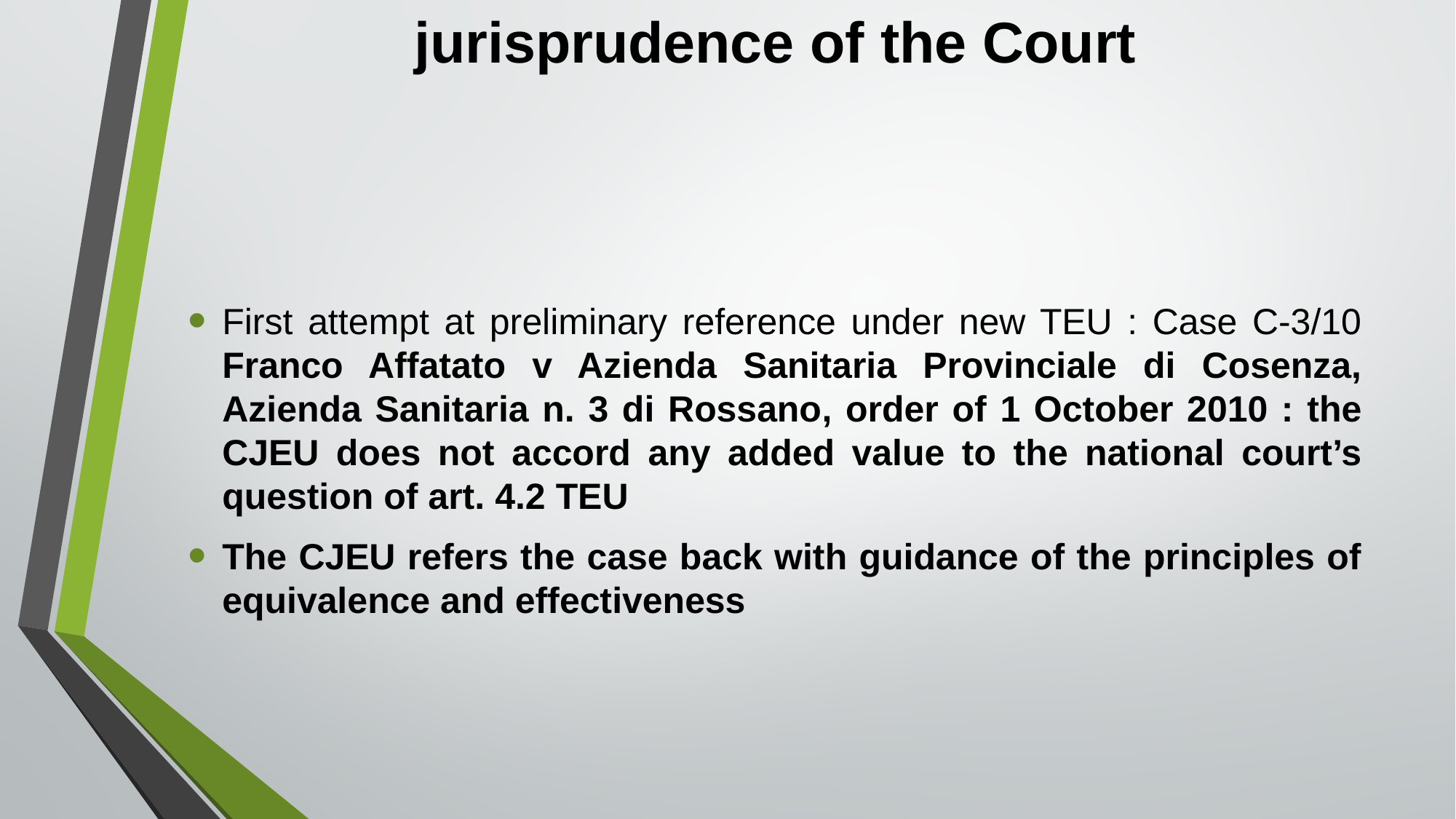

# jurisprudence of the Court
First attempt at preliminary reference under new TEU : Case C-3/10 Franco Affatato v Azienda Sanitaria Provinciale di Cosenza, Azienda Sanitaria n. 3 di Rossano, order of 1 October 2010 : the CJEU does not accord any added value to the national court’s question of art. 4.2 TEU
The CJEU refers the case back with guidance of the principles of equivalence and effectiveness